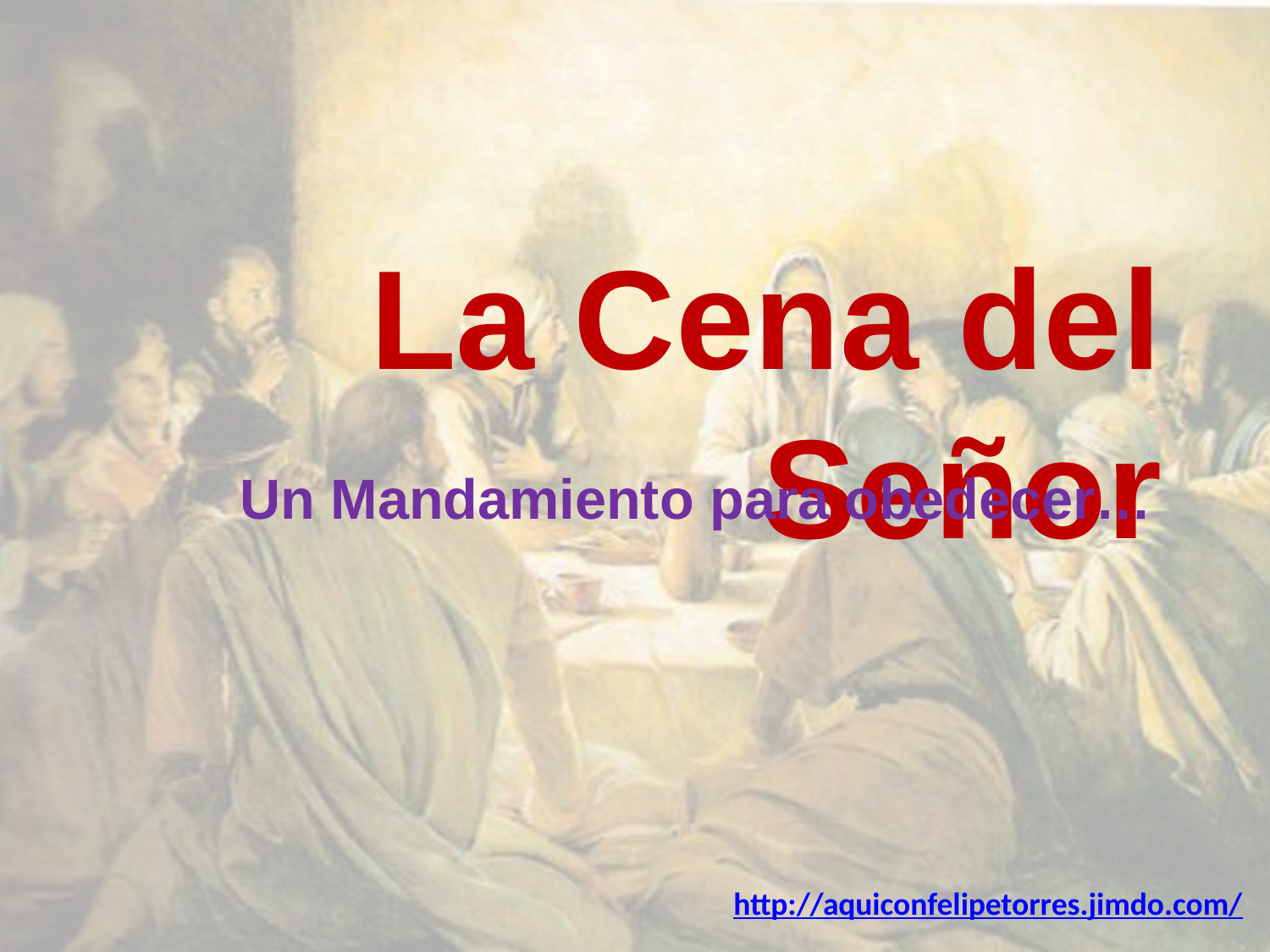

# La Cena del Señor
Un Mandamiento para obedecer…
http://aquiconfelipetorres.jimdo.com/